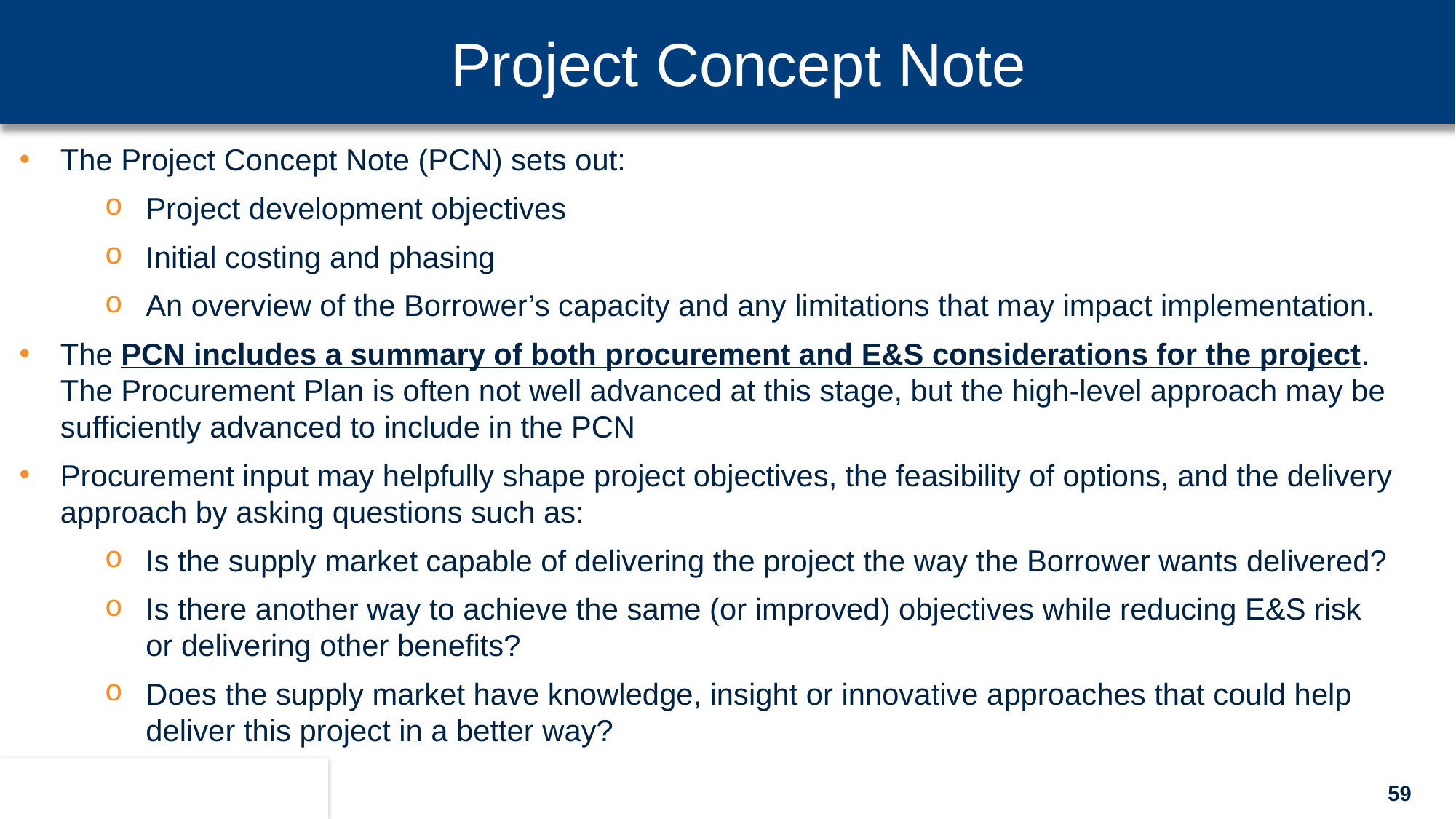

Project Concept Note
The Project Concept Note (PCN) sets out:
Project development objectives
Initial costing and phasing
An overview of the Borrower’s capacity and any limitations that may impact implementation.
The PCN includes a summary of both procurement and E&S considerations for the project. The Procurement Plan is often not well advanced at this stage, but the high-level approach may be sufficiently advanced to include in the PCN
Procurement input may helpfully shape project objectives, the feasibility of options, and the delivery approach by asking questions such as:
Is the supply market capable of delivering the project the way the Borrower wants delivered?
Is there another way to achieve the same (or improved) objectives while reducing E&S risk or delivering other benefits?
Does the supply market have knowledge, insight or innovative approaches that could help deliver this project in a better way?
59